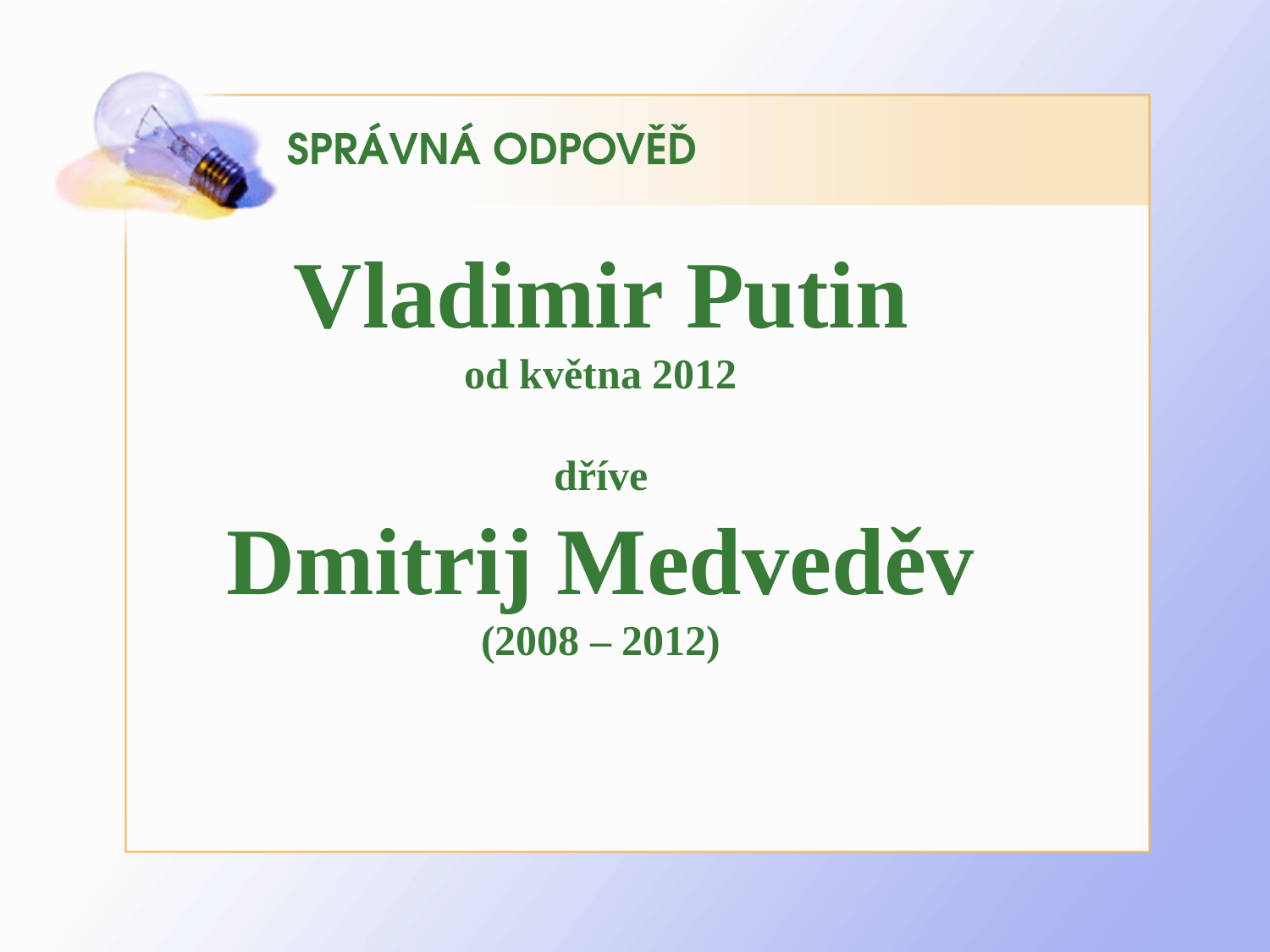

# SPRÁVNÁ ODPOVĚĎ
Vladimir Putin
od května 2012

dříve
Dmitrij Medveděv
(2008 – 2012)